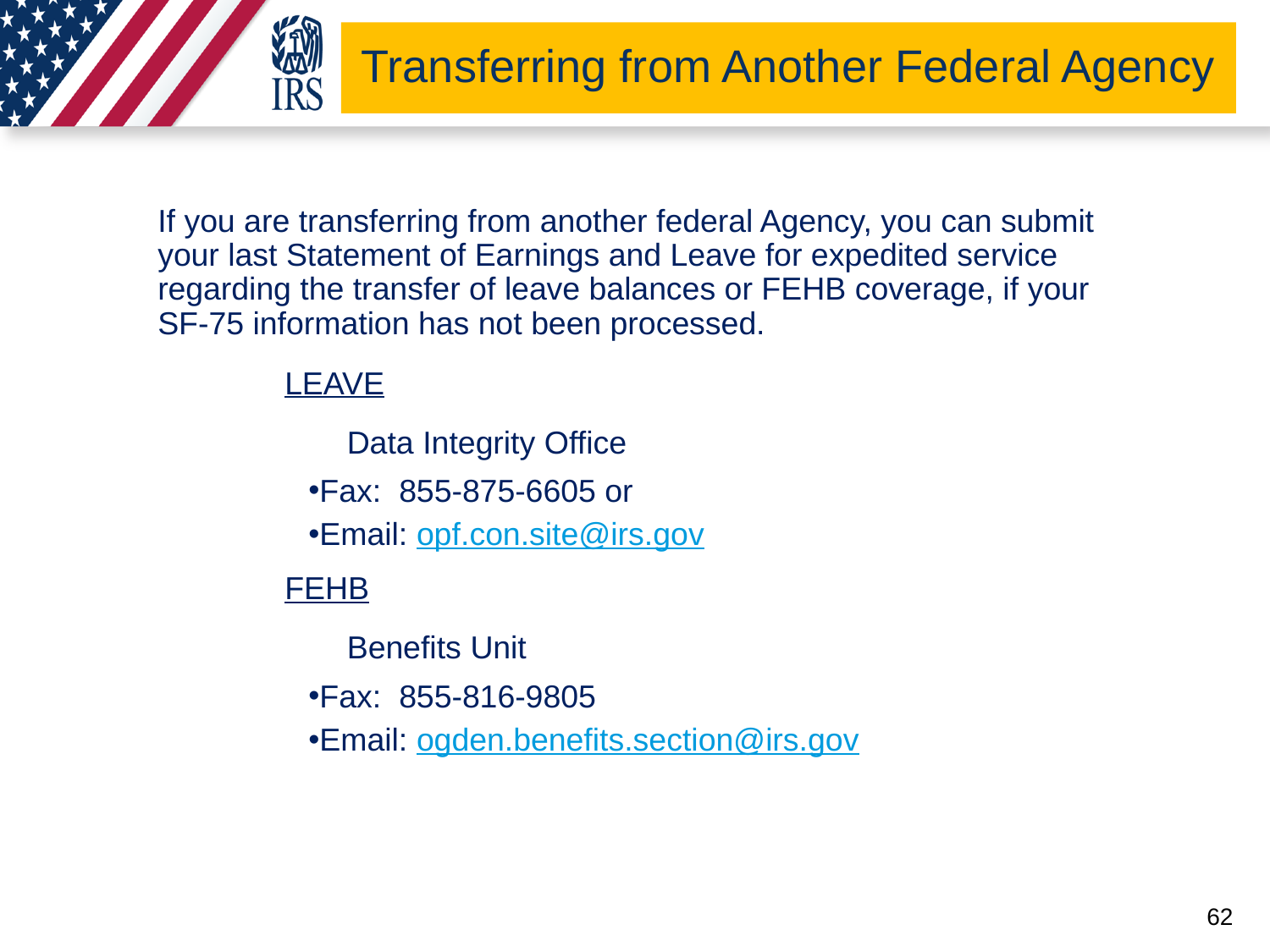

# Transferring from Another Federal Agency
If you are transferring from another federal Agency, you can submit your last Statement of Earnings and Leave for expedited service regarding the transfer of leave balances or FEHB coverage, if your SF-75 information has not been processed.
	LEAVE
	       Data Integrity Office
Fax:  855-875-6605 or
Email: opf.con.site@irs.gov
     	FEHB
	       Benefits Unit
Fax:  855-816-9805
Email: ogden.benefits.section@irs.gov

62